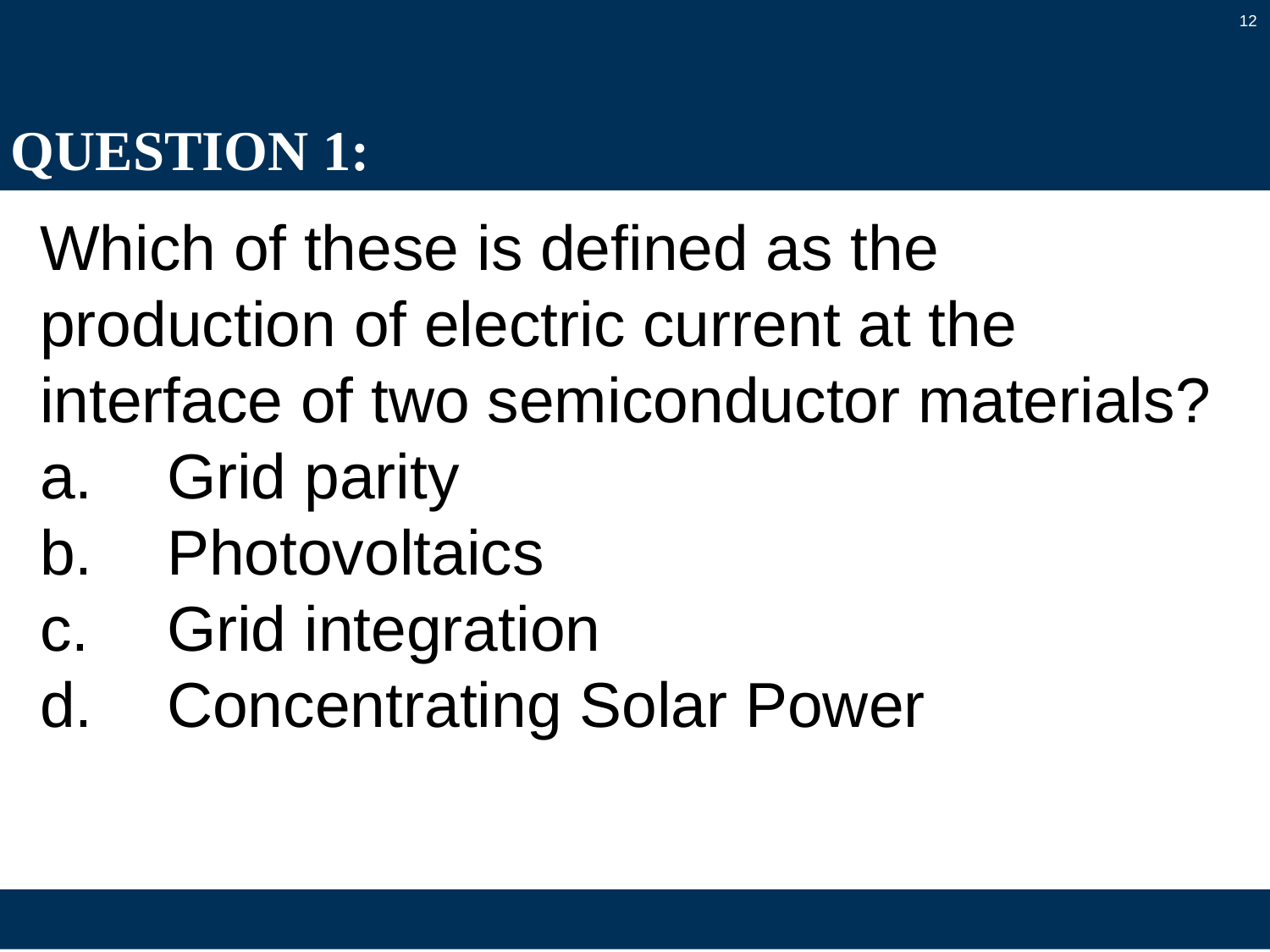

12
# QUESTION 1:
Which of these is defined as the production of electric current at the interface of two semiconductor materials?
a.	Grid parity
b.	Photovoltaics
c.	Grid integration
d.	Concentrating Solar Power